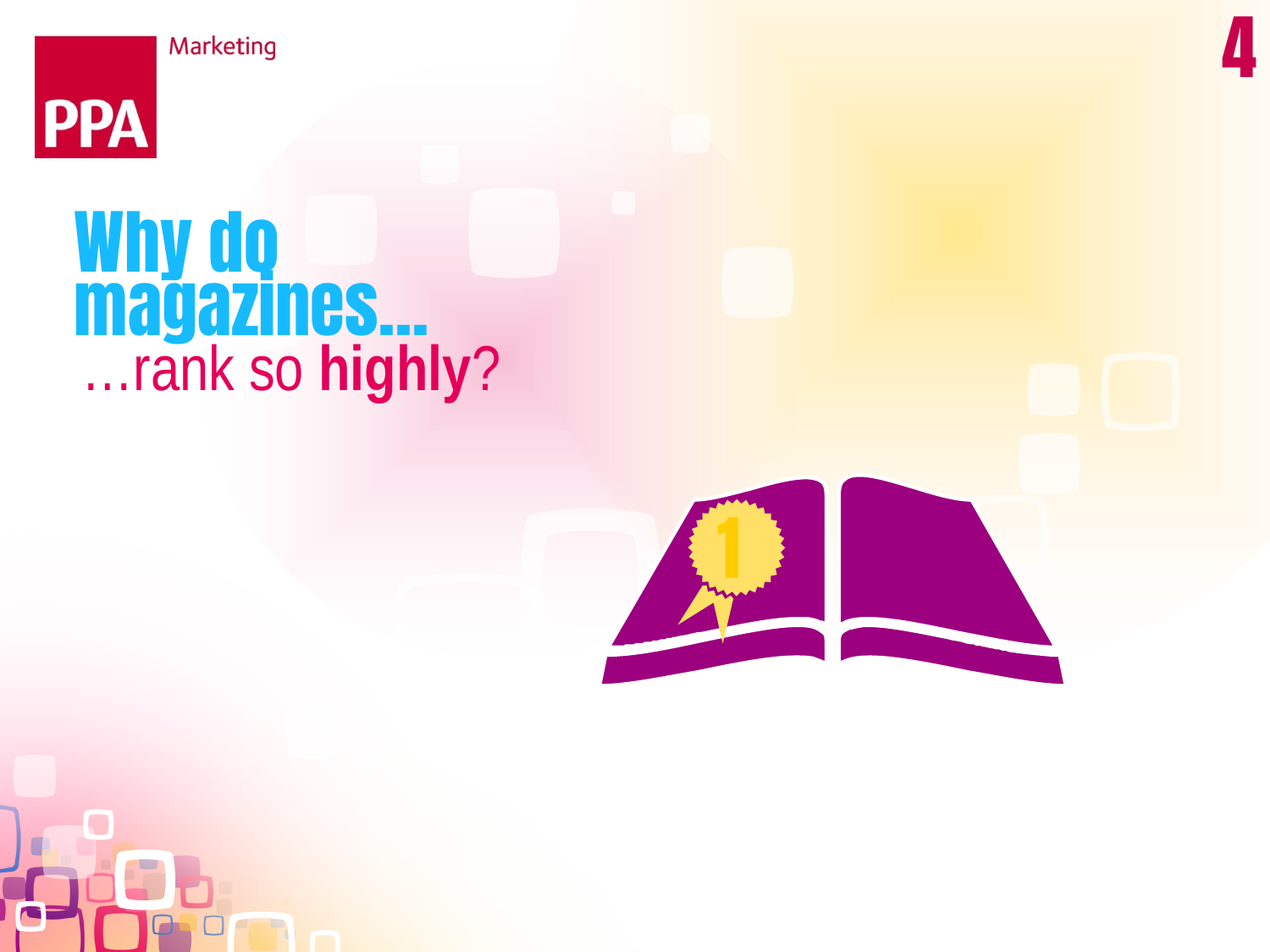

4

Why do magazines…
…rank so highly?

1